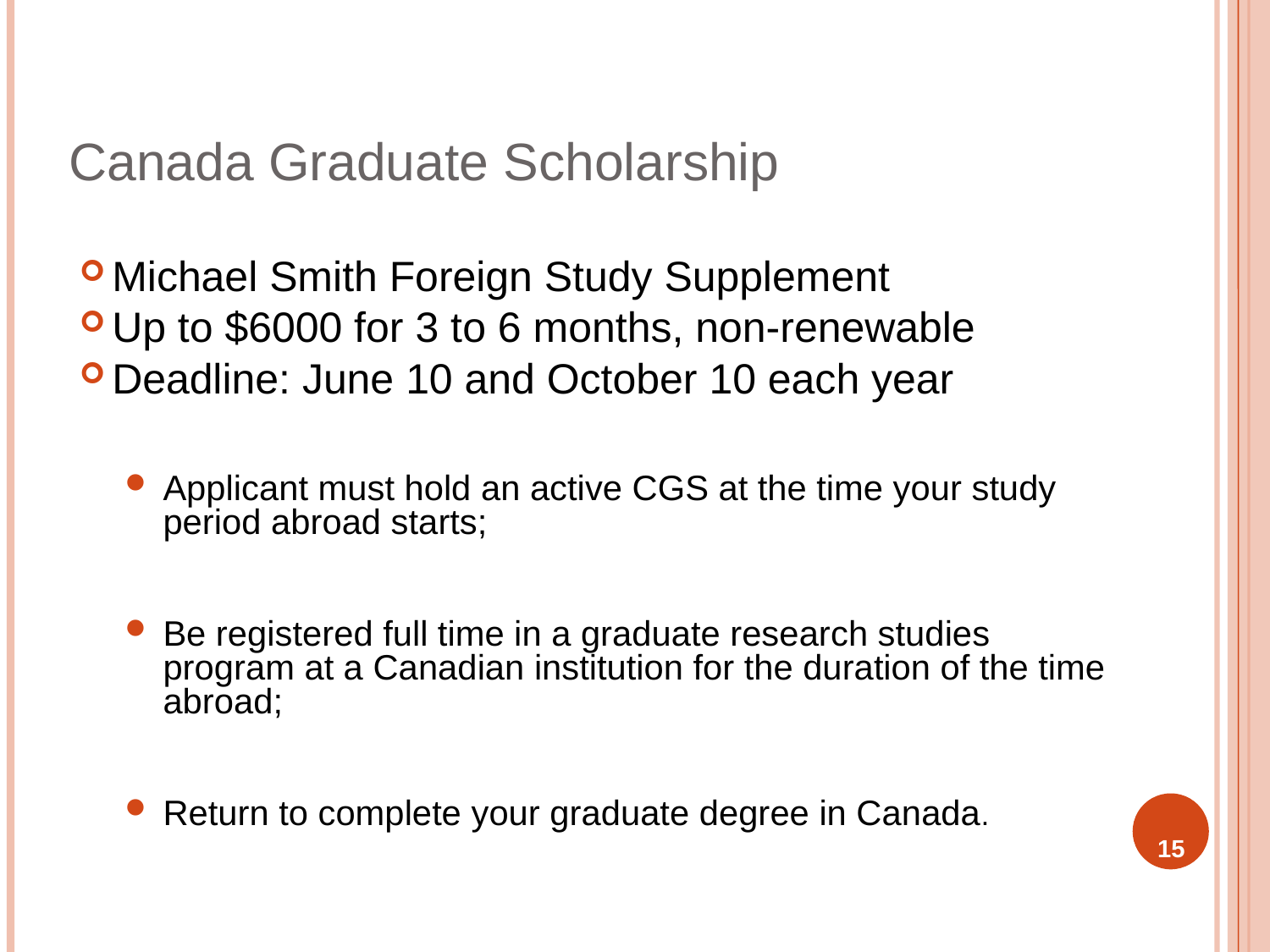

# Canada Graduate Scholarship
Michael Smith Foreign Study Supplement
Up to $6000 for 3 to 6 months, non-renewable
Deadline: June 10 and October 10 each year

Applicant must hold an active CGS at the time your study period abroad starts;

Be registered full time in a graduate research studies program at a Canadian institution for the duration of the time abroad;

Return to complete your graduate degree in Canada.

15